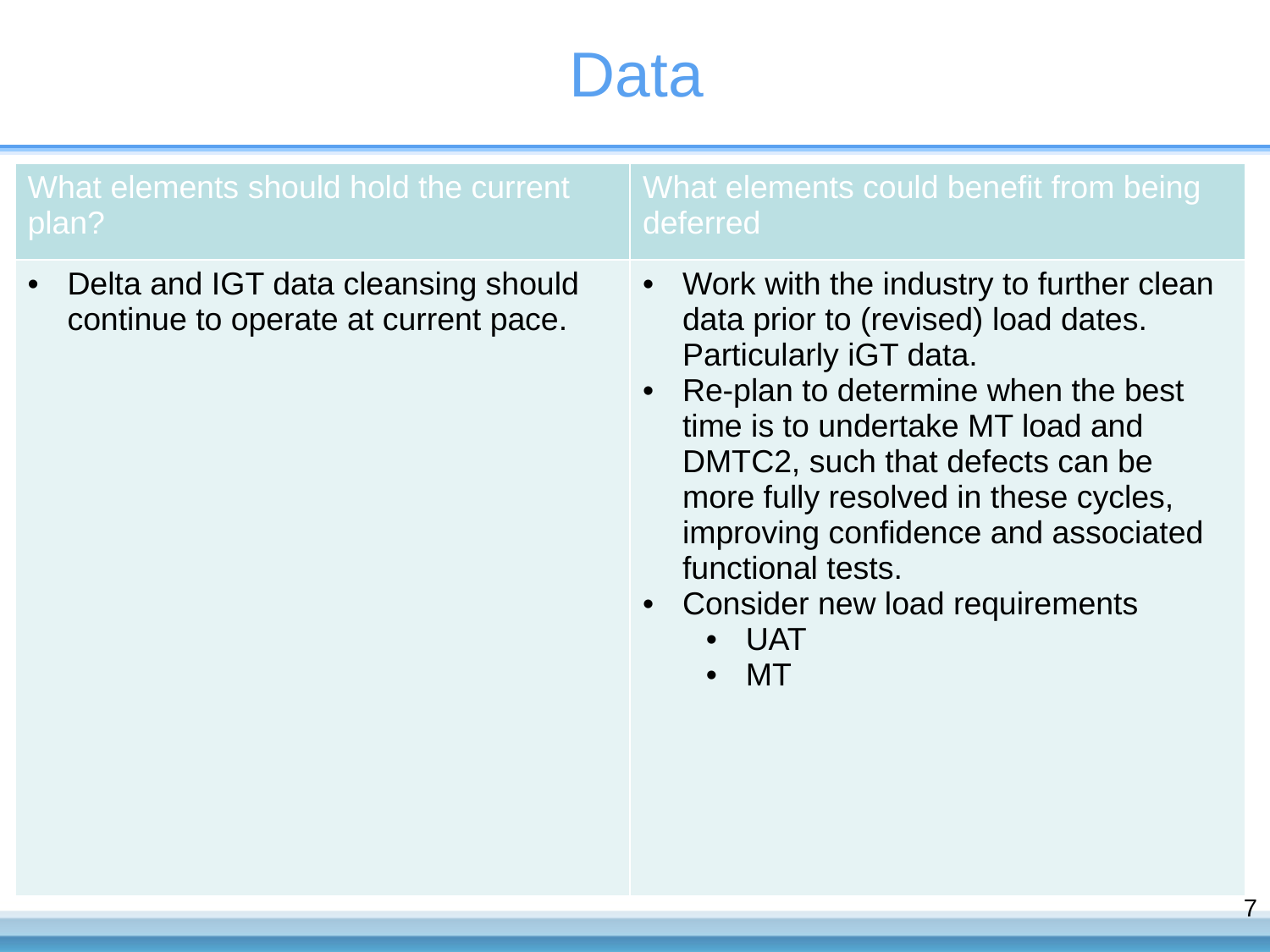

# Data
| What elements should hold the current plan? | What elements could benefit from being deferred |
| --- | --- |
| Delta and IGT data cleansing should continue to operate at current pace. | Work with the industry to further clean data prior to (revised) load dates. Particularly iGT data. Re-plan to determine when the best time is to undertake MT load and DMTC2, such that defects can be more fully resolved in these cycles, improving confidence and associated functional tests. Consider new load requirements UAT MT |
7